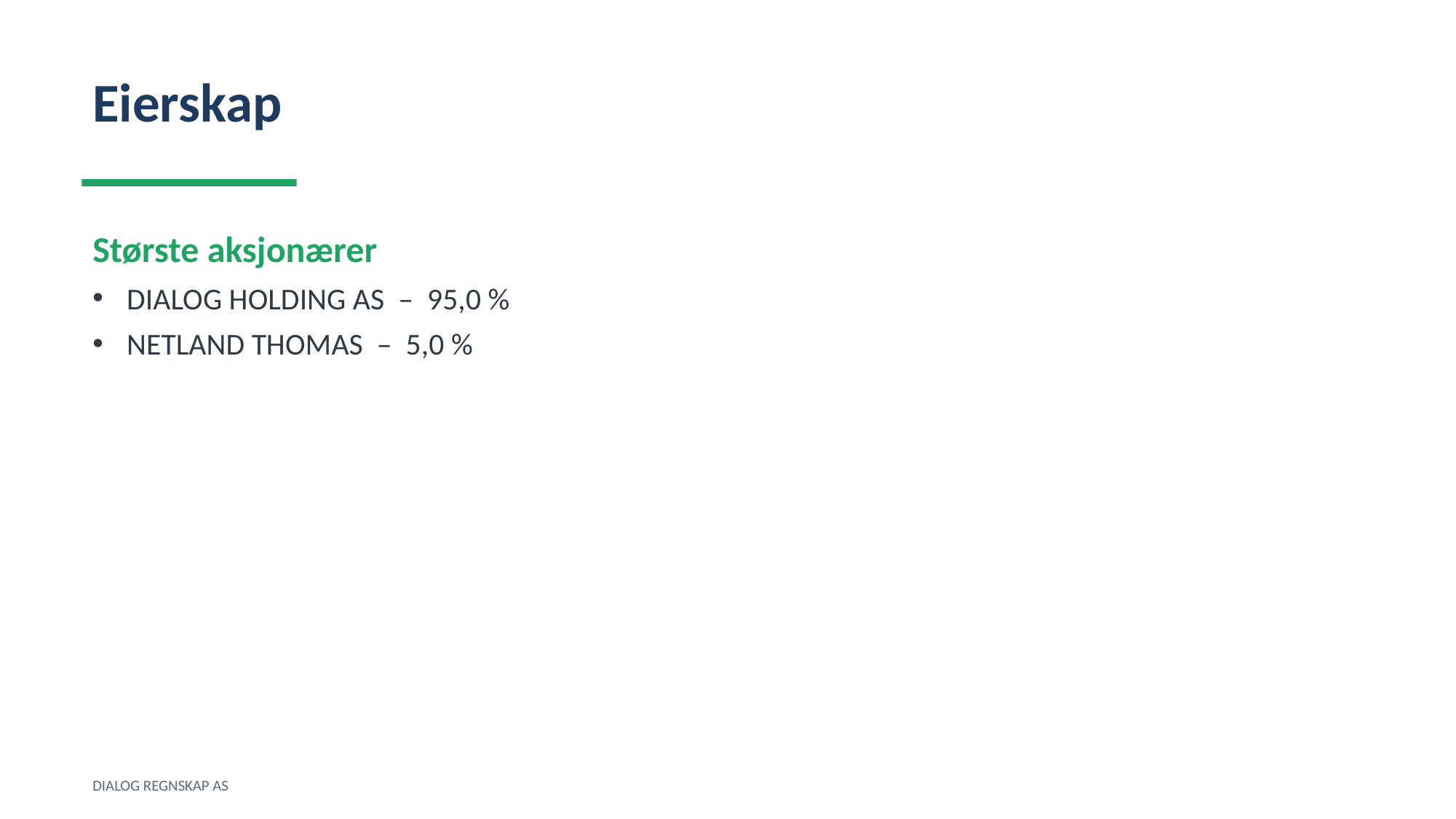

Eierskap

Største aksjonærer
DIALOG HOLDING AS  –  95,0 %
NETLAND THOMAS  –  5,0 %
DIALOG REGNSKAP AS